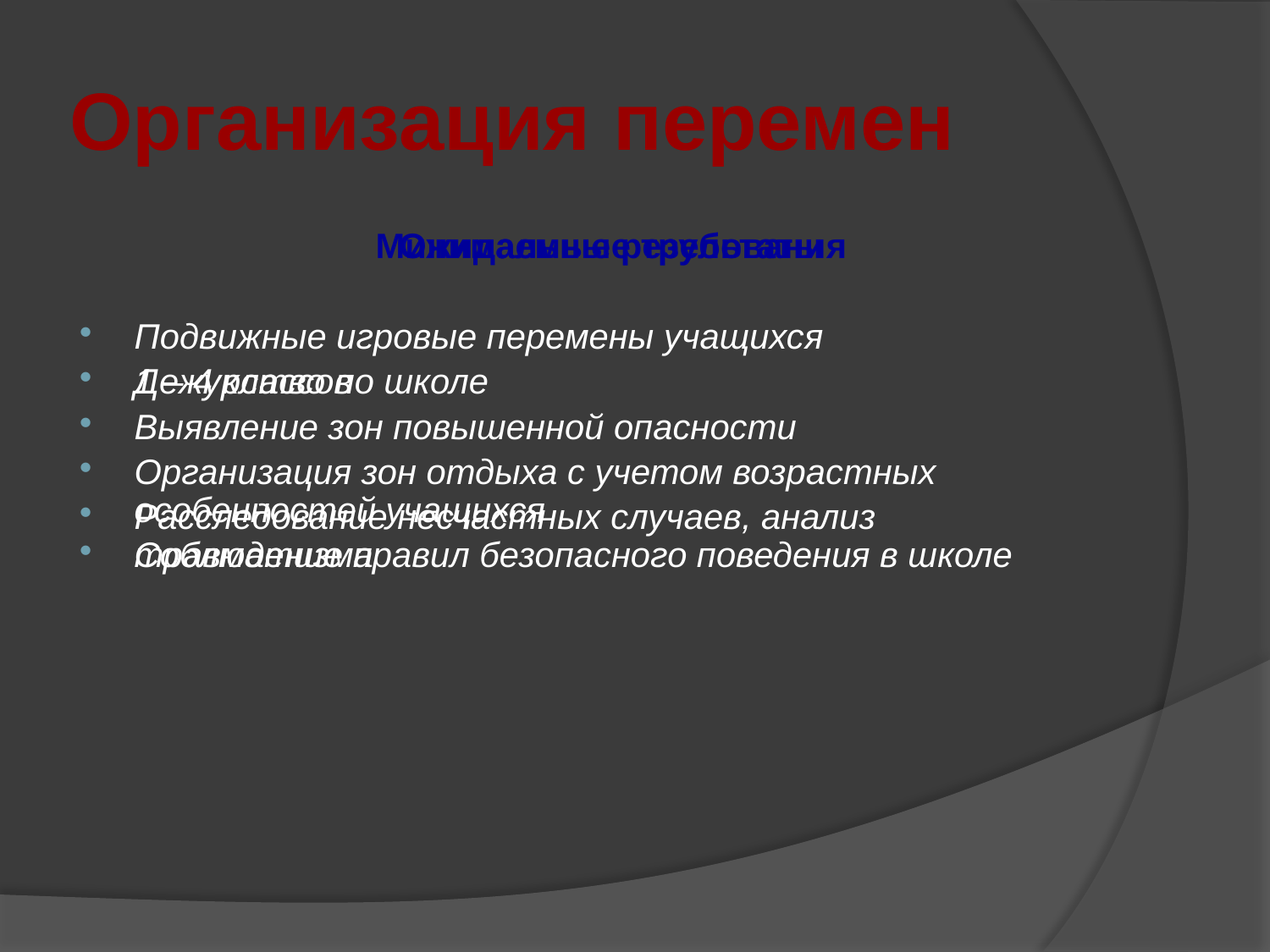

# Организация перемен
	Минимальные требования

Дежурство по школе

Расследование несчастных случаев, анализ травматизма
	Ожидаемые результаты

Подвижные игровые перемены учащихся
	1 – 4 классов
Выявление зон повышенной опасности
Организация зон отдыха с учетом возрастных особенностей учащихся
Соблюдение правил безопасного поведения в школе